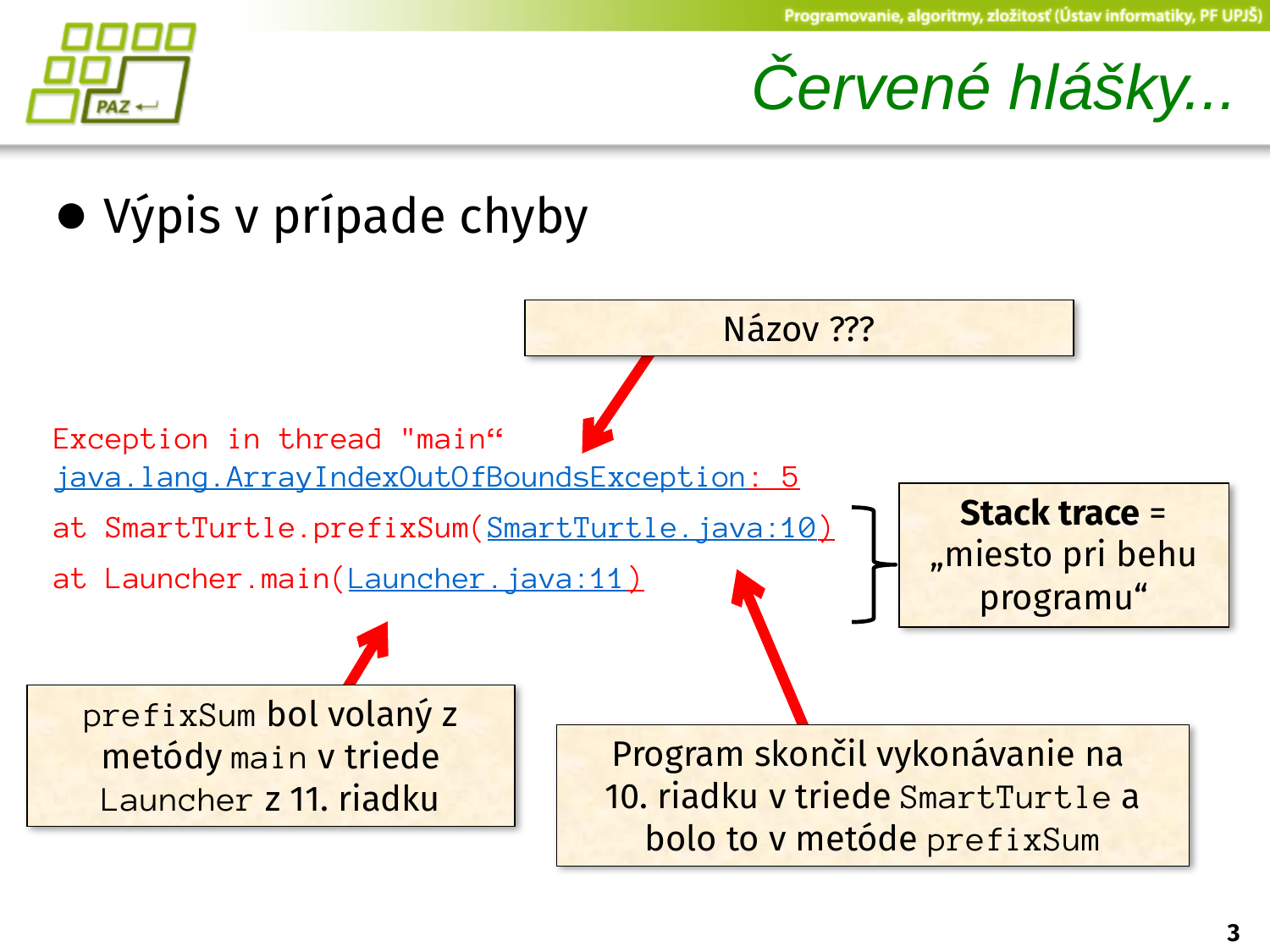

# Červené hlášky...
Výpis v prípade chyby

Exception in thread "main“ java.lang.ArrayIndexOutOfBoundsException: 5
at SmartTurtle.prefixSum(SmartTurtle.java:10)
at Launcher.main(Launcher.java:11)

Názov ???

Stack trace = „miesto pri behu programu“

prefixSum bol volaný z metódy main v triede Launcher z 11. riadku
Program skončil vykonávanie na
10. riadku v triede SmartTurtle a bolo to v metóde prefixSum